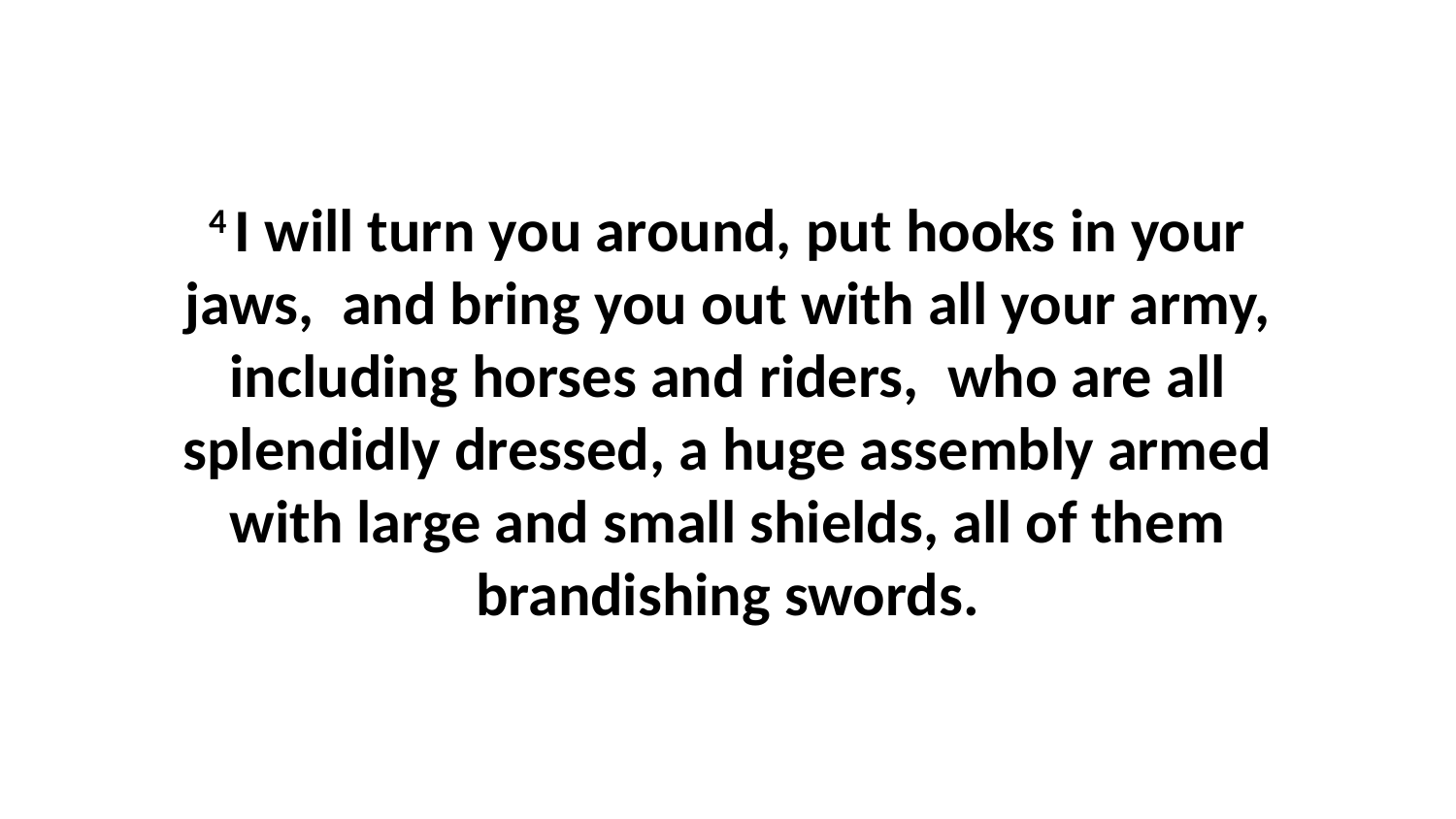

4 I will turn you around, put hooks in your jaws,  and bring you out with all your army, including horses and riders,  who are all splendidly dressed, a huge assembly armed with large and small shields, all of them brandishing swords.